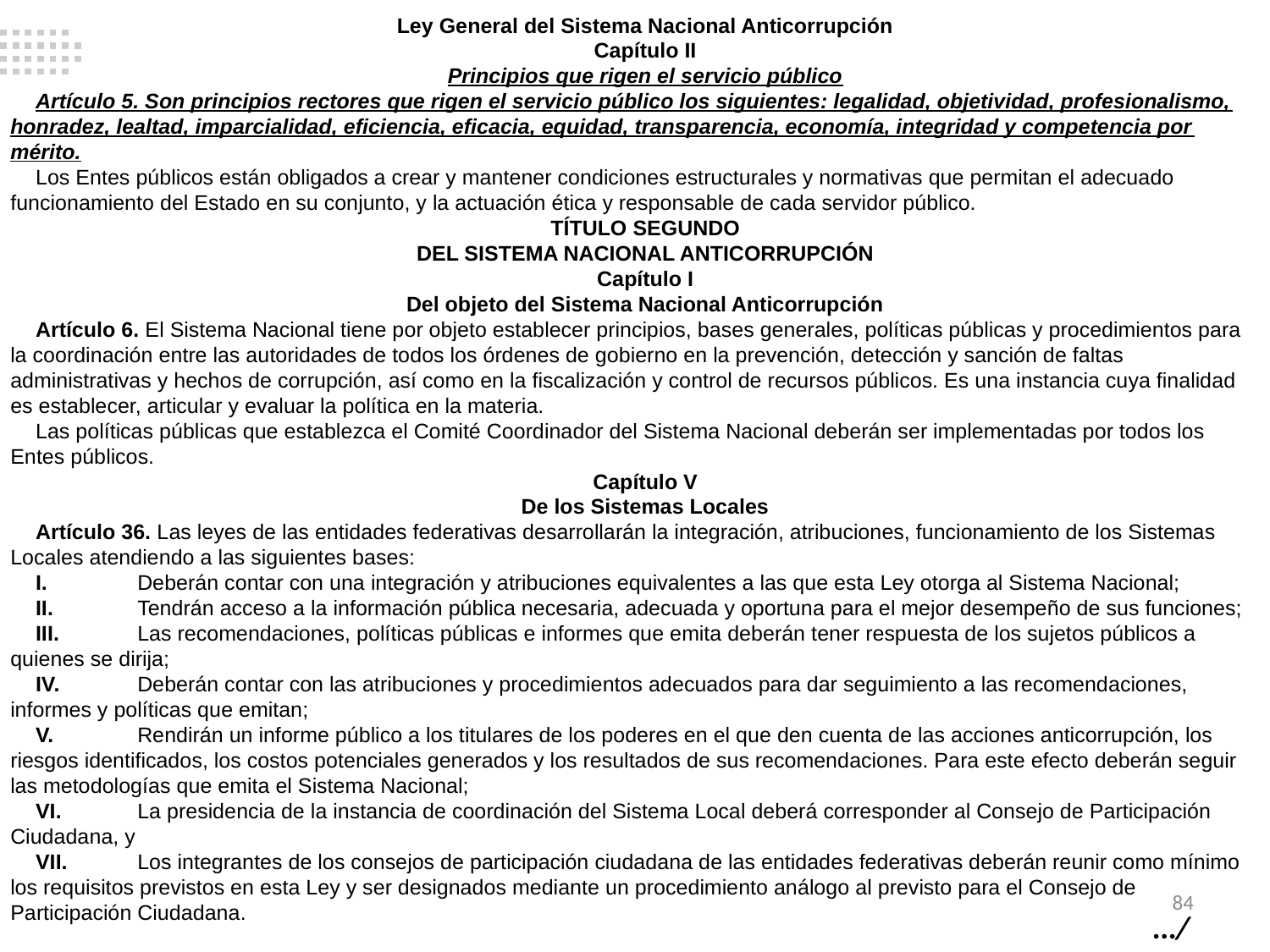

Ley General del Sistema Nacional Anticorrupción
Capítulo II
Principios que rigen el servicio público
Artículo 5. Son principios rectores que rigen el servicio público los siguientes: legalidad, objetividad, profesionalismo, honradez, lealtad, imparcialidad, eficiencia, eficacia, equidad, transparencia, economía, integridad y competencia por mérito.
Los Entes públicos están obligados a crear y mantener condiciones estructurales y normativas que permitan el adecuado funcionamiento del Estado en su conjunto, y la actuación ética y responsable de cada servidor público.
TÍTULO SEGUNDO
DEL SISTEMA NACIONAL ANTICORRUPCIÓN
Capítulo I
Del objeto del Sistema Nacional Anticorrupción
Artículo 6. El Sistema Nacional tiene por objeto establecer principios, bases generales, políticas públicas y procedimientos para la coordinación entre las autoridades de todos los órdenes de gobierno en la prevención, detección y sanción de faltas administrativas y hechos de corrupción, así como en la fiscalización y control de recursos públicos. Es una instancia cuya finalidad es establecer, articular y evaluar la política en la materia.
Las políticas públicas que establezca el Comité Coordinador del Sistema Nacional deberán ser implementadas por todos los Entes públicos.
Capítulo V
De los Sistemas Locales
Artículo 36. Las leyes de las entidades federativas desarrollarán la integración, atribuciones, funcionamiento de los Sistemas Locales atendiendo a las siguientes bases:
I.	Deberán contar con una integración y atribuciones equivalentes a las que esta Ley otorga al Sistema Nacional;
II.	Tendrán acceso a la información pública necesaria, adecuada y oportuna para el mejor desempeño de sus funciones;
III.	Las recomendaciones, políticas públicas e informes que emita deberán tener respuesta de los sujetos públicos a quienes se dirija;
IV.	Deberán contar con las atribuciones y procedimientos adecuados para dar seguimiento a las recomendaciones, informes y políticas que emitan;
V.	Rendirán un informe público a los titulares de los poderes en el que den cuenta de las acciones anticorrupción, los riesgos identificados, los costos potenciales generados y los resultados de sus recomendaciones. Para este efecto deberán seguir las metodologías que emita el Sistema Nacional;
VI.	La presidencia de la instancia de coordinación del Sistema Local deberá corresponder al Consejo de Participación Ciudadana, y
VII.	Los integrantes de los consejos de participación ciudadana de las entidades federativas deberán reunir como mínimo los requisitos previstos en esta Ley y ser designados mediante un procedimiento análogo al previsto para el Consejo de Participación Ciudadana.
 84
…/